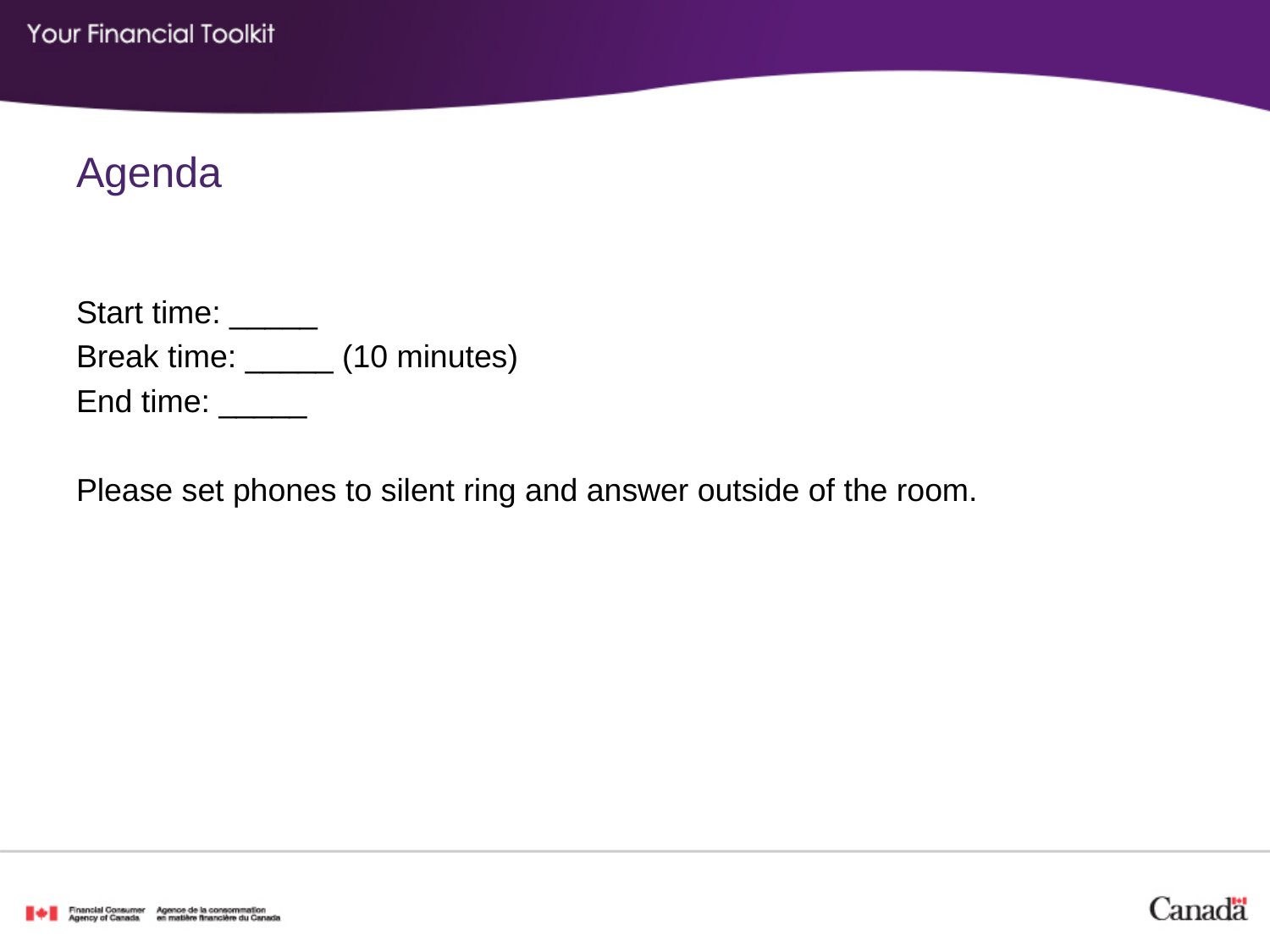

Agenda
Start time: _____
Break time: _____ (10 minutes)
End time: _____

Please set phones to silent ring and answer outside of the room.